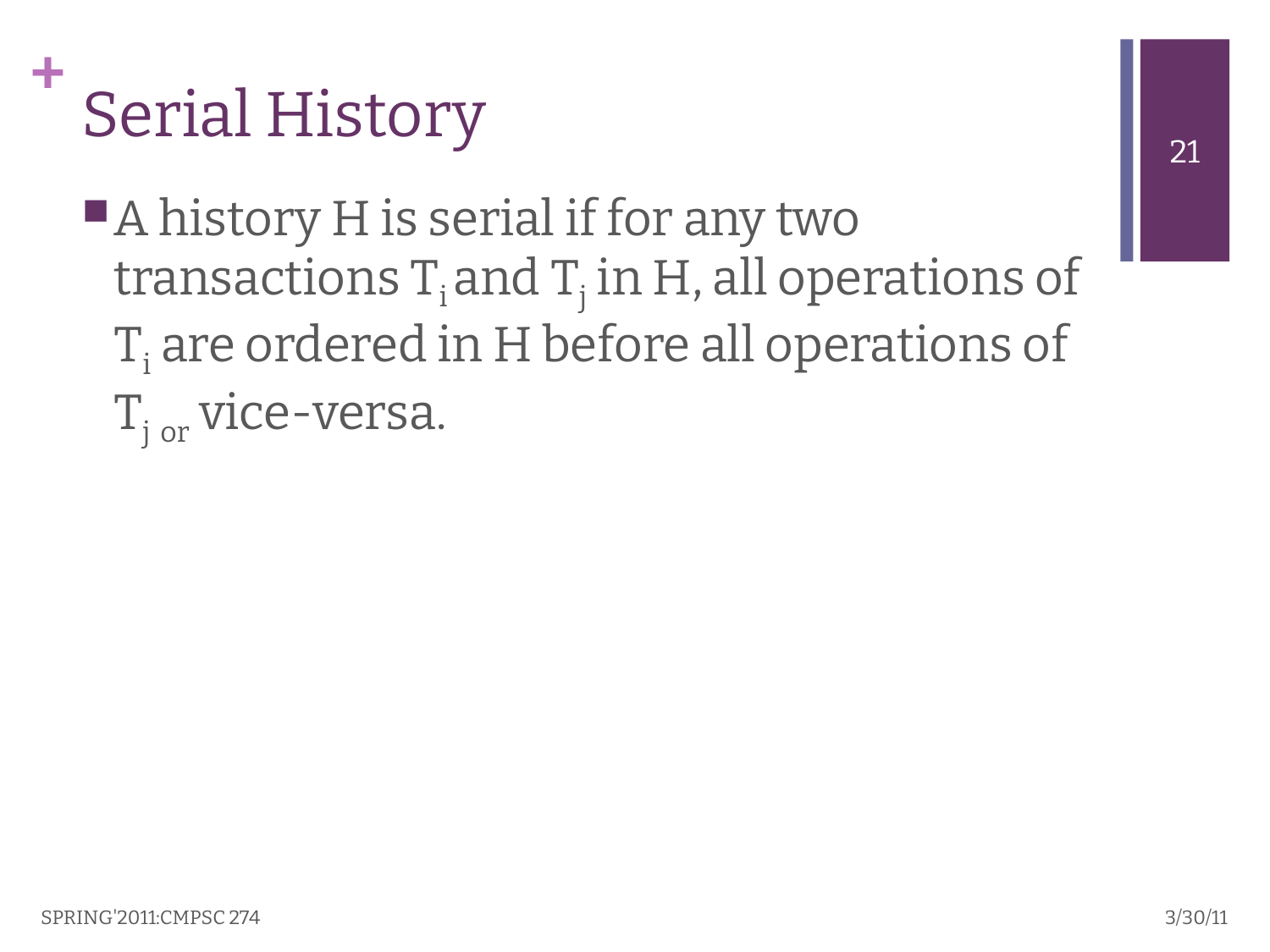

# Serial History
A history H is serial if for any two transactions Ti and Tj in H, all operations of Ti are ordered in H before all operations of Tj or vice-versa.
SPRING'2011:CMPSC 274
3/30/11